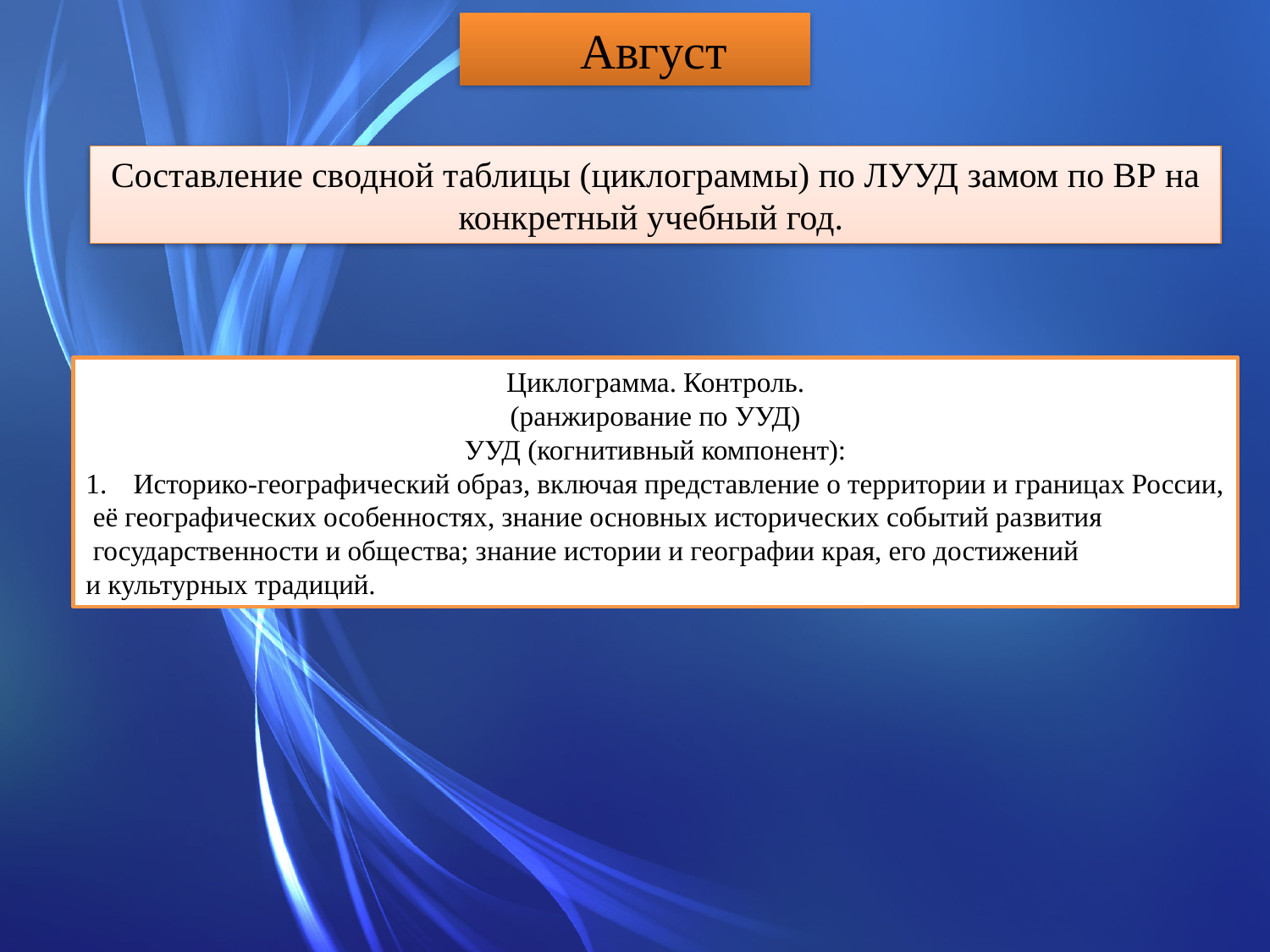

Август
Составление сводной таблицы (циклограммы) по ЛУУД замом по ВР на конкретный учебный год.
Циклограмма. Контроль.
(ранжирование по УУД)
УУД (когнитивный компонент):
Историко-географический образ, включая представление о территории и границах России,
 её географических особенностях, знание основных исторических событий развития
 государственности и общества; знание истории и географии края, его достижений
и культурных традиций.